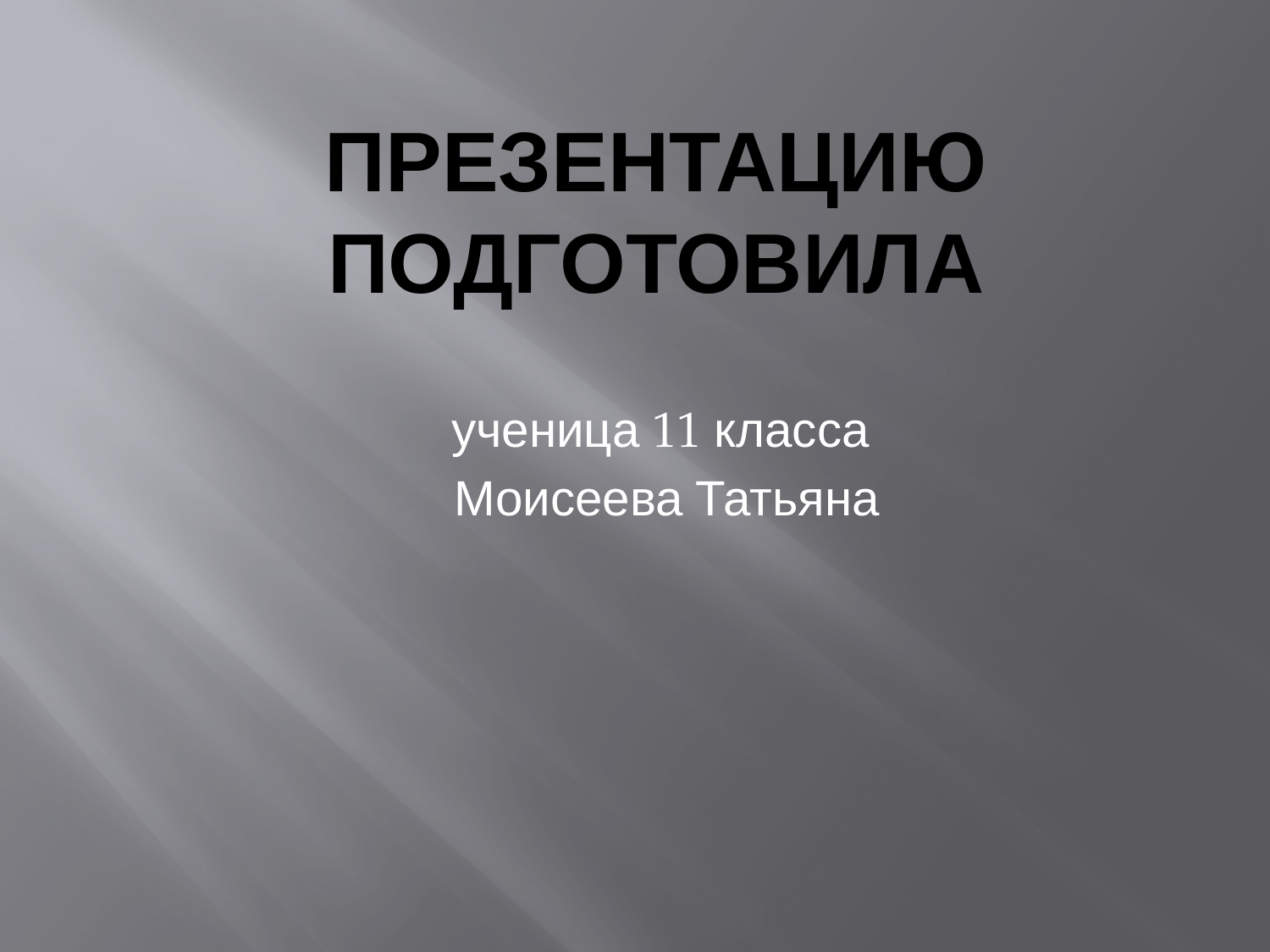

# Презентацию подготовила
ученица 11 класса
Моисеева Татьяна